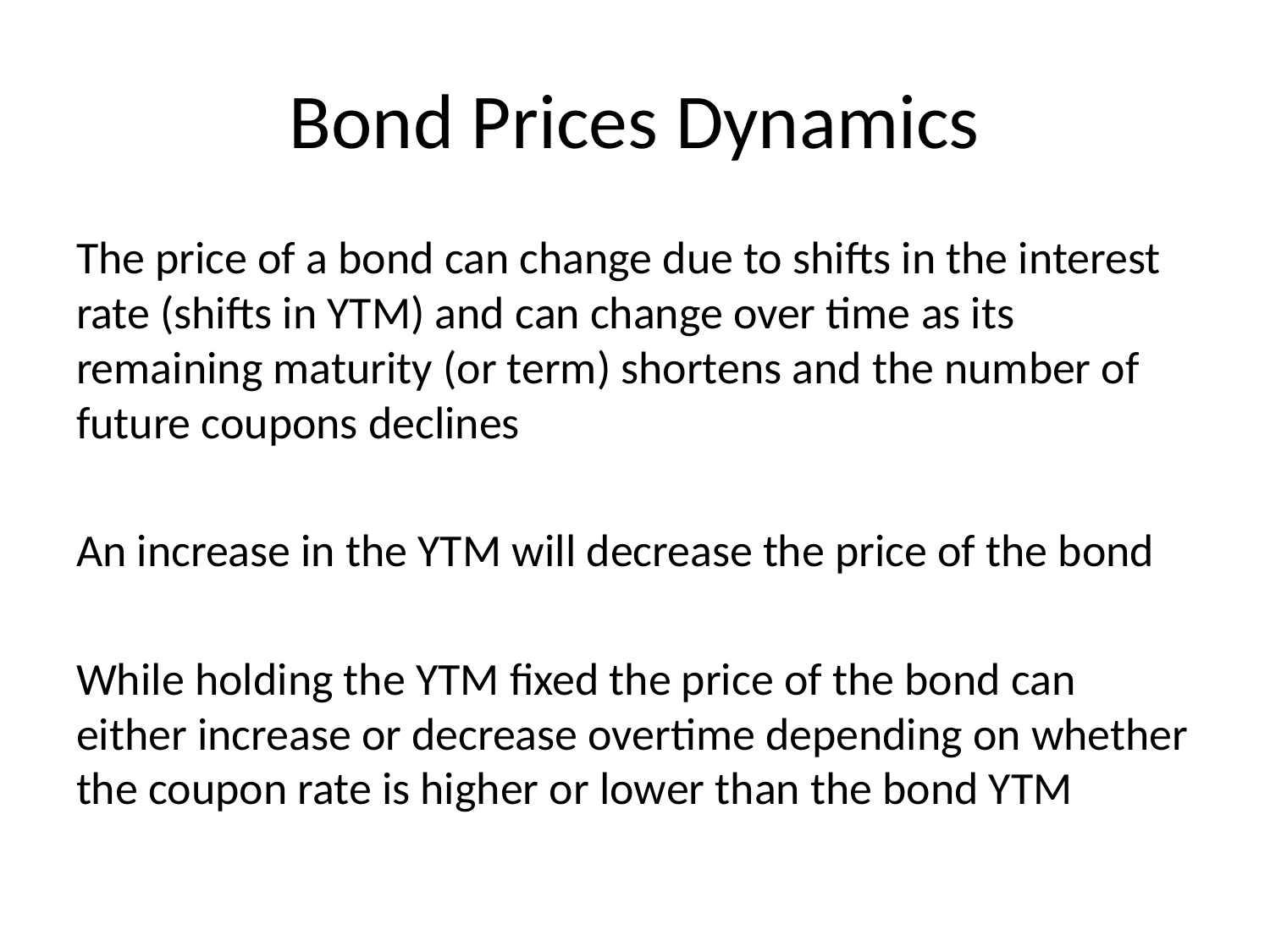

# Bond Prices Dynamics
The price of a bond can change due to shifts in the interest rate (shifts in YTM) and can change over time as its remaining maturity (or term) shortens and the number of future coupons declines

An increase in the YTM will decrease the price of the bond

While holding the YTM fixed the price of the bond can either increase or decrease overtime depending on whether the coupon rate is higher or lower than the bond YTM